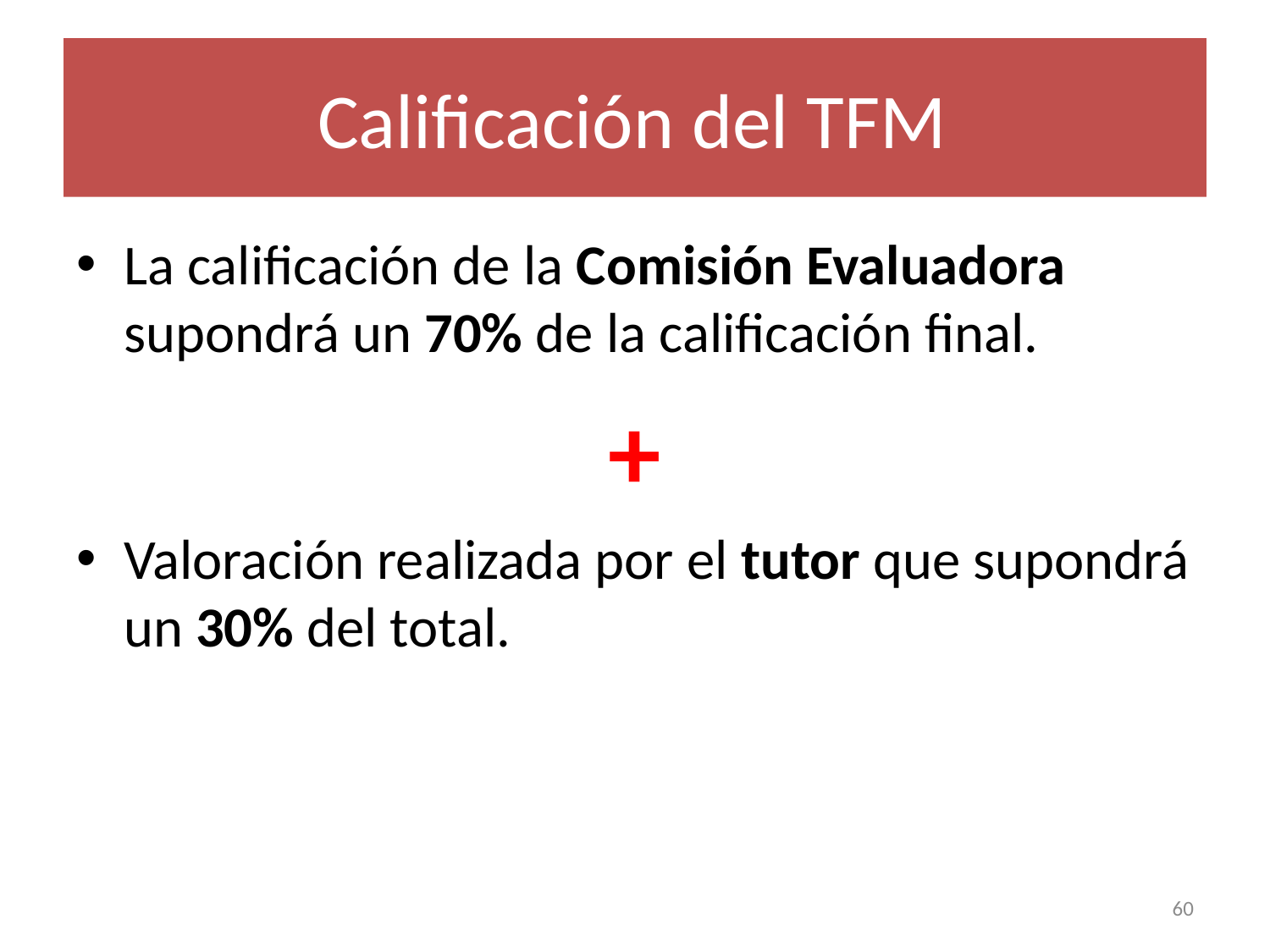

# Calificación del TFM
La calificación de la Comisión Evaluadora supondrá un 70% de la calificación final.
+
Valoración realizada por el tutor que supondrá un 30% del total.
60